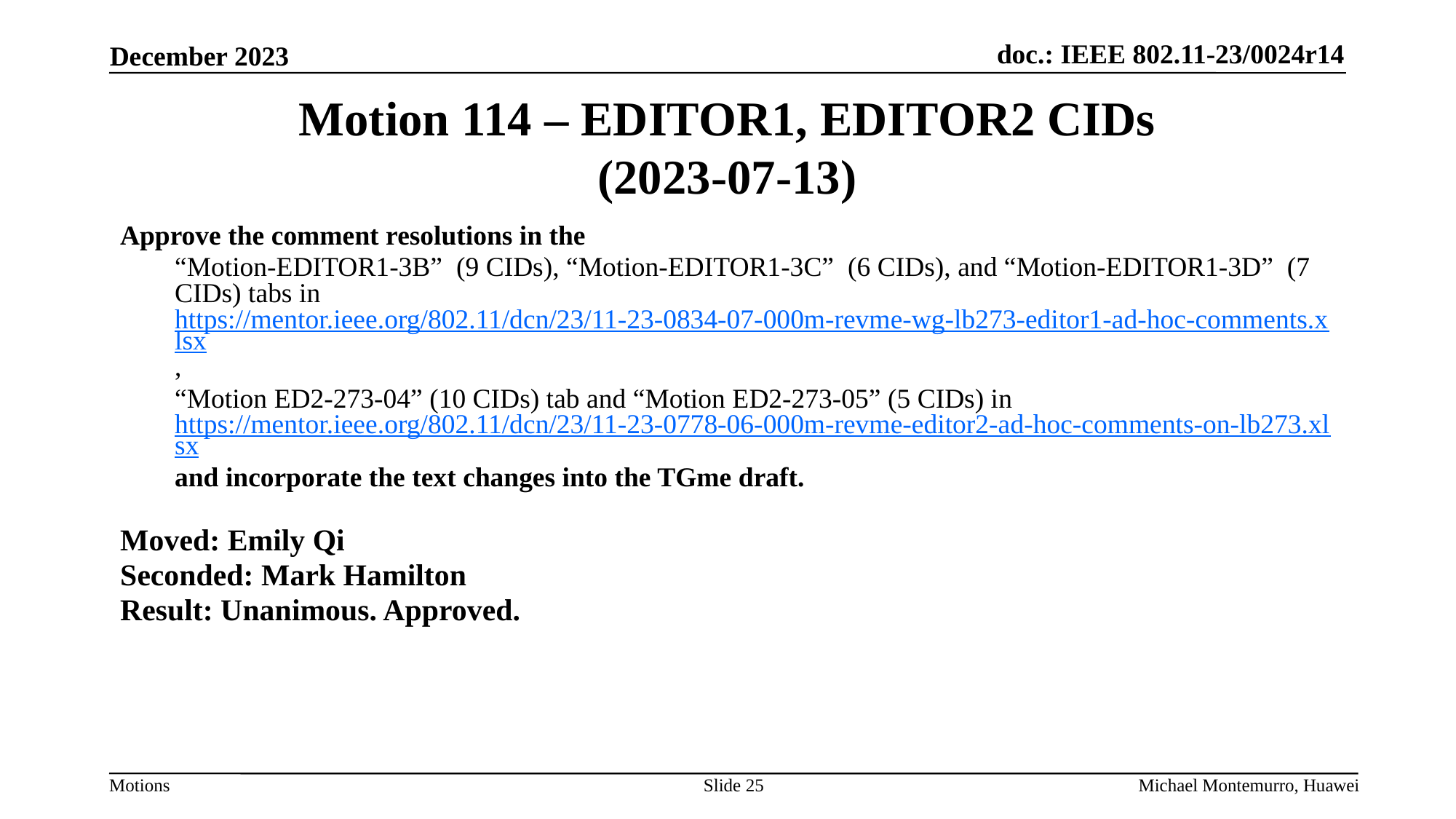

# Motion 114 – EDITOR1, EDITOR2 CIDs (2023-07-13)
Approve the comment resolutions in the
“Motion-EDITOR1-3B”  (9 CIDs), “Motion-EDITOR1-3C”  (6 CIDs), and “Motion-EDITOR1-3D”  (7 CIDs) tabs in https://mentor.ieee.org/802.11/dcn/23/11-23-0834-07-000m-revme-wg-lb273-editor1-ad-hoc-comments.xlsx,
“Motion ED2-273-04” (10 CIDs) tab and “Motion ED2-273-05” (5 CIDs) in  https://mentor.ieee.org/802.11/dcn/23/11-23-0778-06-000m-revme-editor2-ad-hoc-comments-on-lb273.xlsx
and incorporate the text changes into the TGme draft.
Moved: Emily Qi
Seconded: Mark Hamilton
Result: Unanimous. Approved.

Slide 25
Michael Montemurro, Huawei